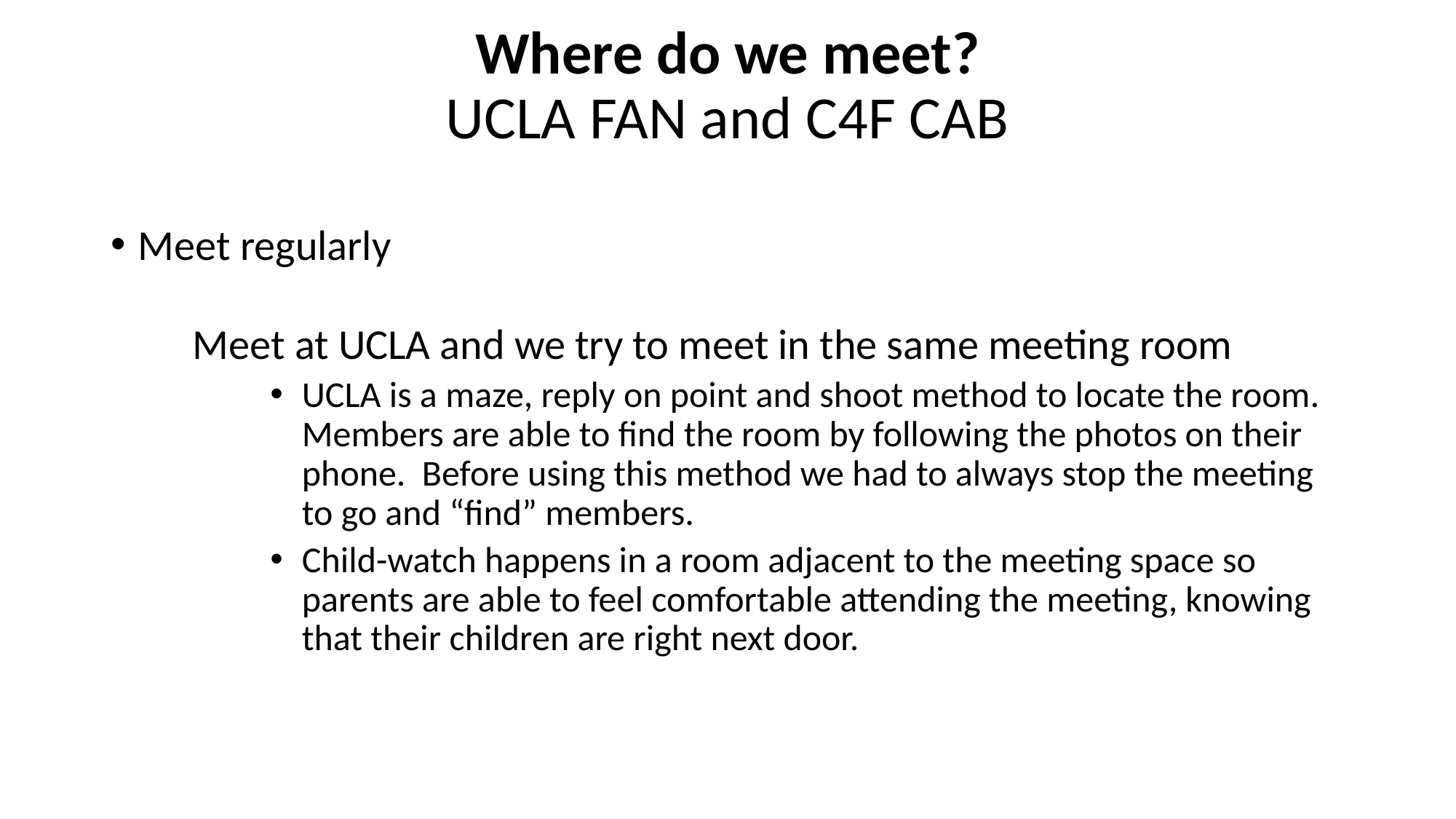

# Where do we meet? UCLA FAN and C4F CAB
Meet regularly

Meet at UCLA and we try to meet in the same meeting room
UCLA is a maze, reply on point and shoot method to locate the room.  Members are able to find the room by following the photos on their phone.  Before using this method we had to always stop the meeting to go and “find” members.
Child-watch happens in a room adjacent to the meeting space so parents are able to feel comfortable attending the meeting, knowing that their children are right next door.